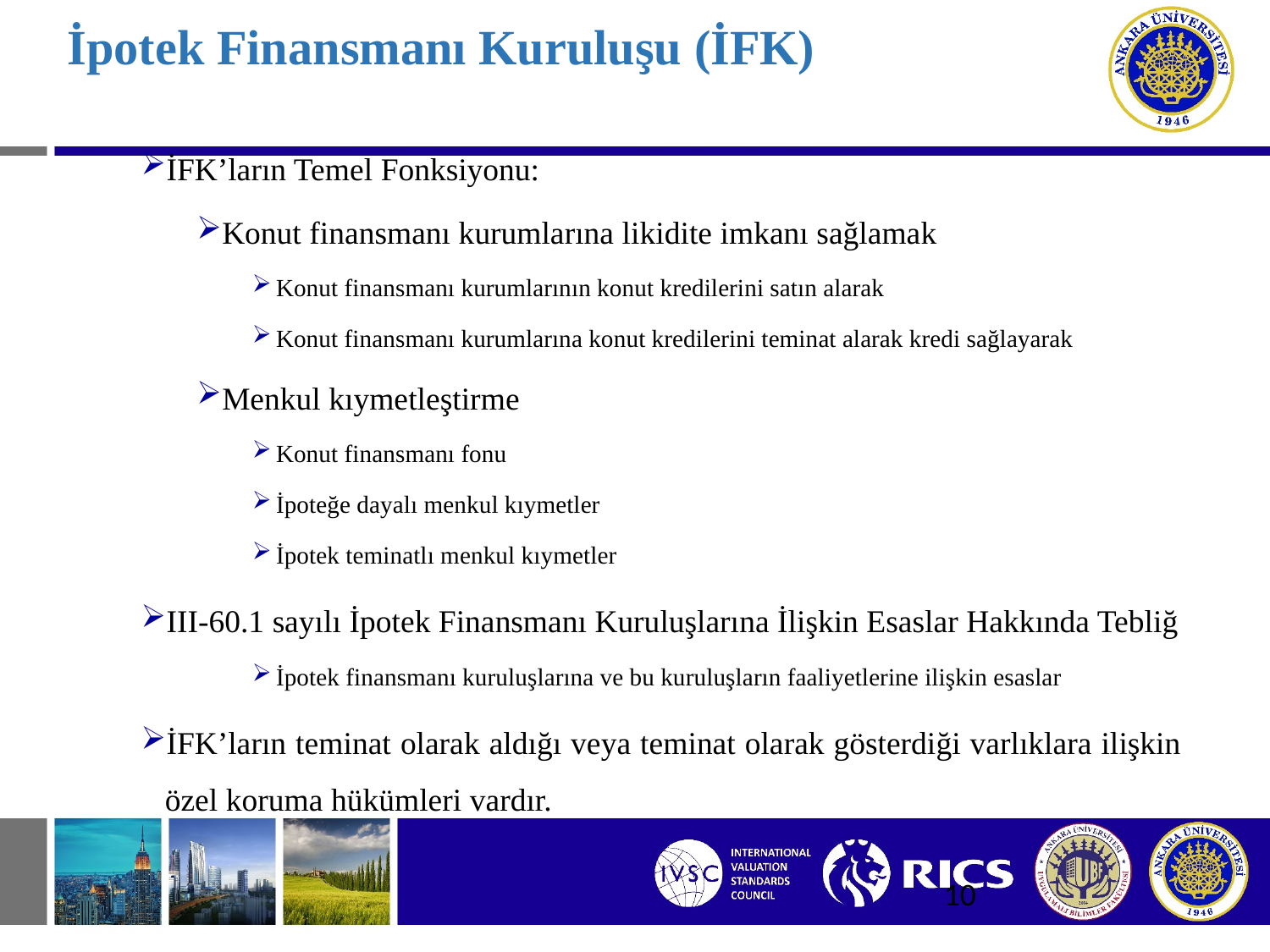

# İpotek Finansmanı Kuruluşu (İFK)
İFK’ların Temel Fonksiyonu:
Konut finansmanı kurumlarına likidite imkanı sağlamak
Konut finansmanı kurumlarının konut kredilerini satın alarak
Konut finansmanı kurumlarına konut kredilerini teminat alarak kredi sağlayarak
Menkul kıymetleştirme
Konut finansmanı fonu
İpoteğe dayalı menkul kıymetler
İpotek teminatlı menkul kıymetler
III-60.1 sayılı İpotek Finansmanı Kuruluşlarına İlişkin Esaslar Hakkında Tebliğ
İpotek finansmanı kuruluşlarına ve bu kuruluşların faaliyetlerine ilişkin esaslar
İFK’ların teminat olarak aldığı veya teminat olarak gösterdiği varlıklara ilişkin özel koruma hükümleri vardır.
10